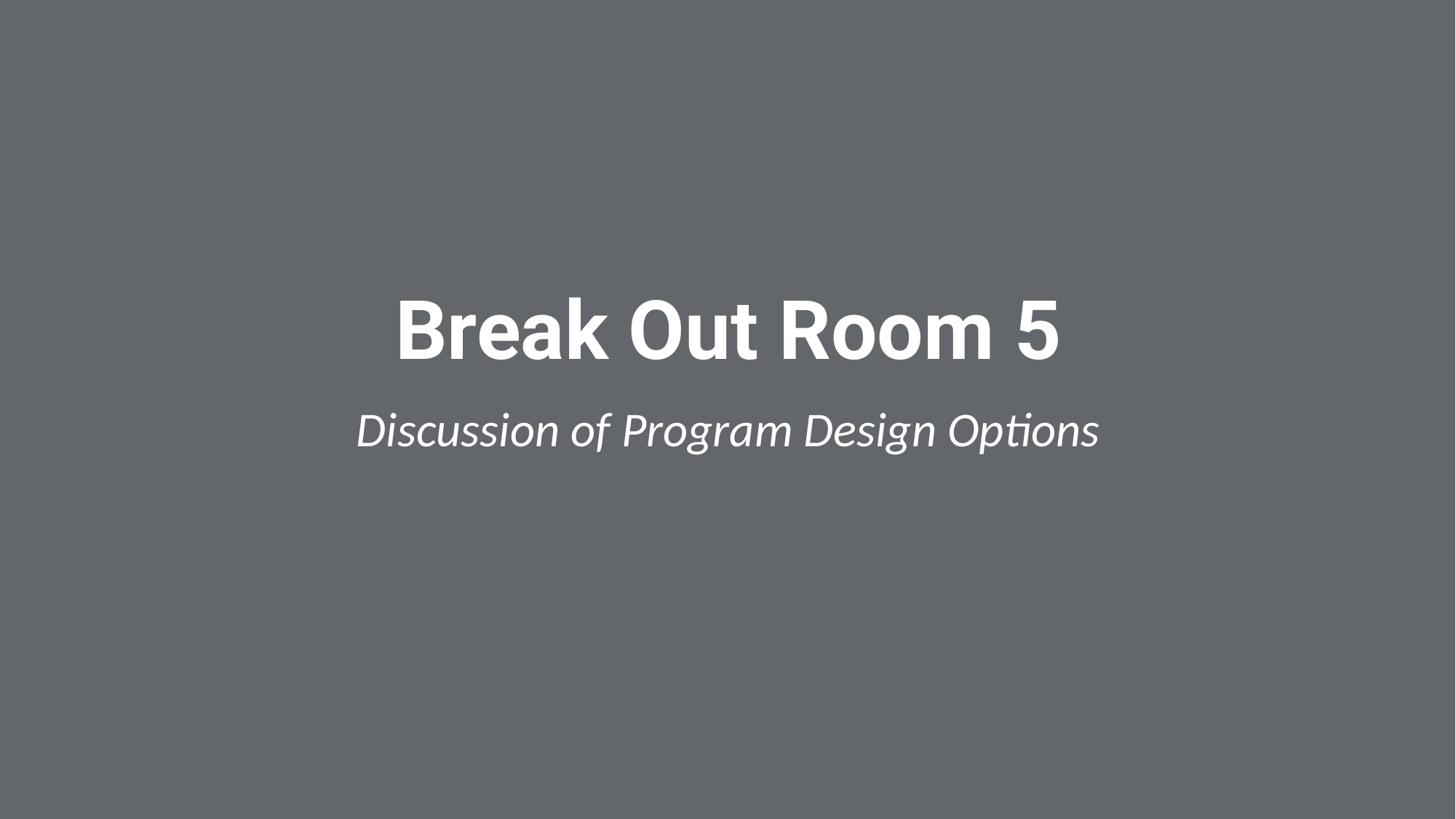

Break Out Room 5
Discussion of Program Design Options